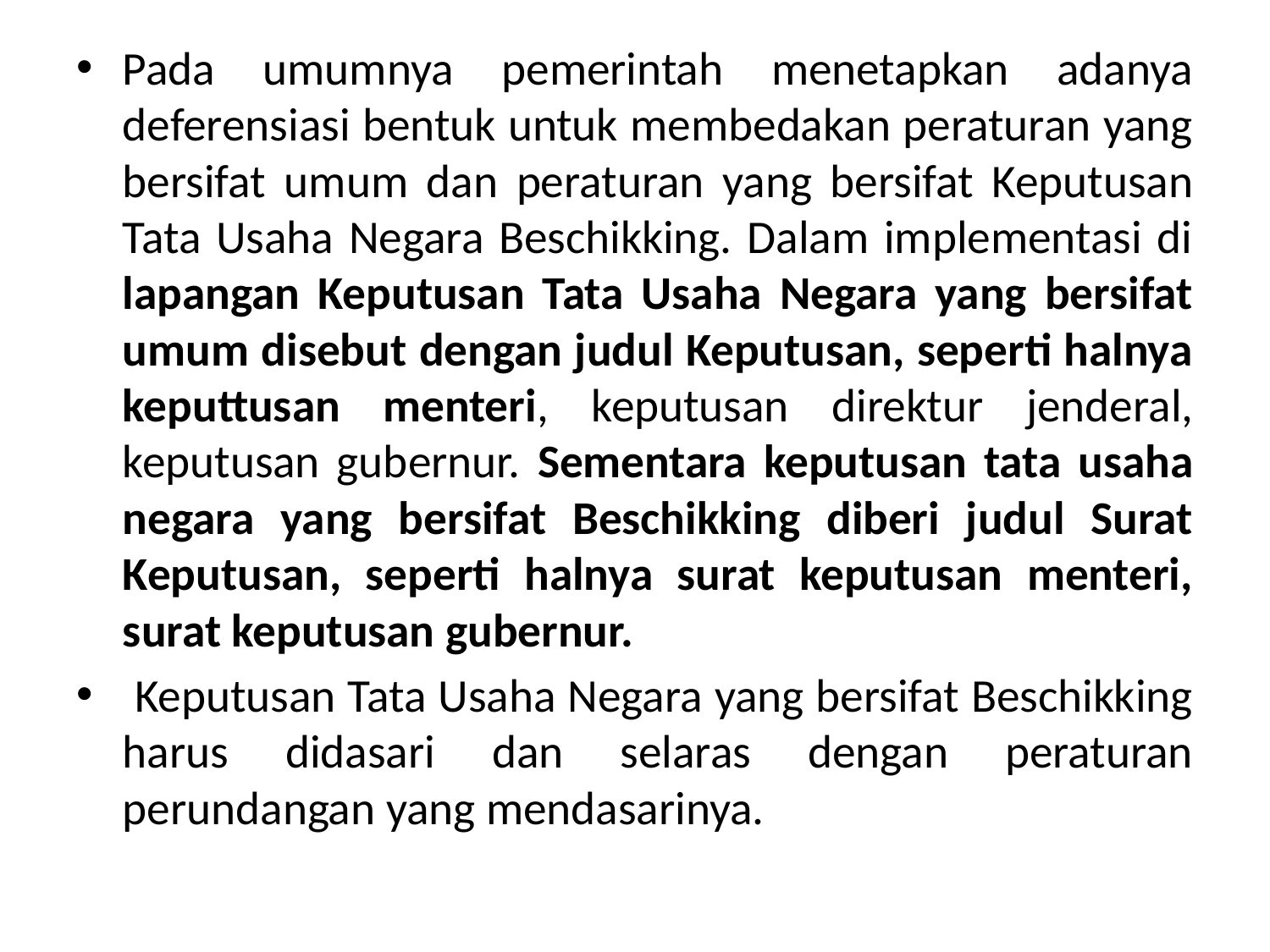

Pada umumnya pemerintah menetapkan adanya deferensiasi bentuk untuk membedakan peraturan yang bersifat umum dan peraturan yang bersifat Keputusan Tata Usaha Negara Beschikking. Dalam implementasi di lapangan Keputusan Tata Usaha Negara yang bersifat umum disebut dengan judul Keputusan, seperti halnya keputtusan menteri, keputusan direktur jenderal, keputusan gubernur. Sementara keputusan tata usaha negara yang bersifat Beschikking diberi judul Surat Keputusan, seperti halnya surat keputusan menteri, surat keputusan gubernur.
 Keputusan Tata Usaha Negara yang bersifat Beschikking harus didasari dan selaras dengan peraturan perundangan yang mendasarinya.